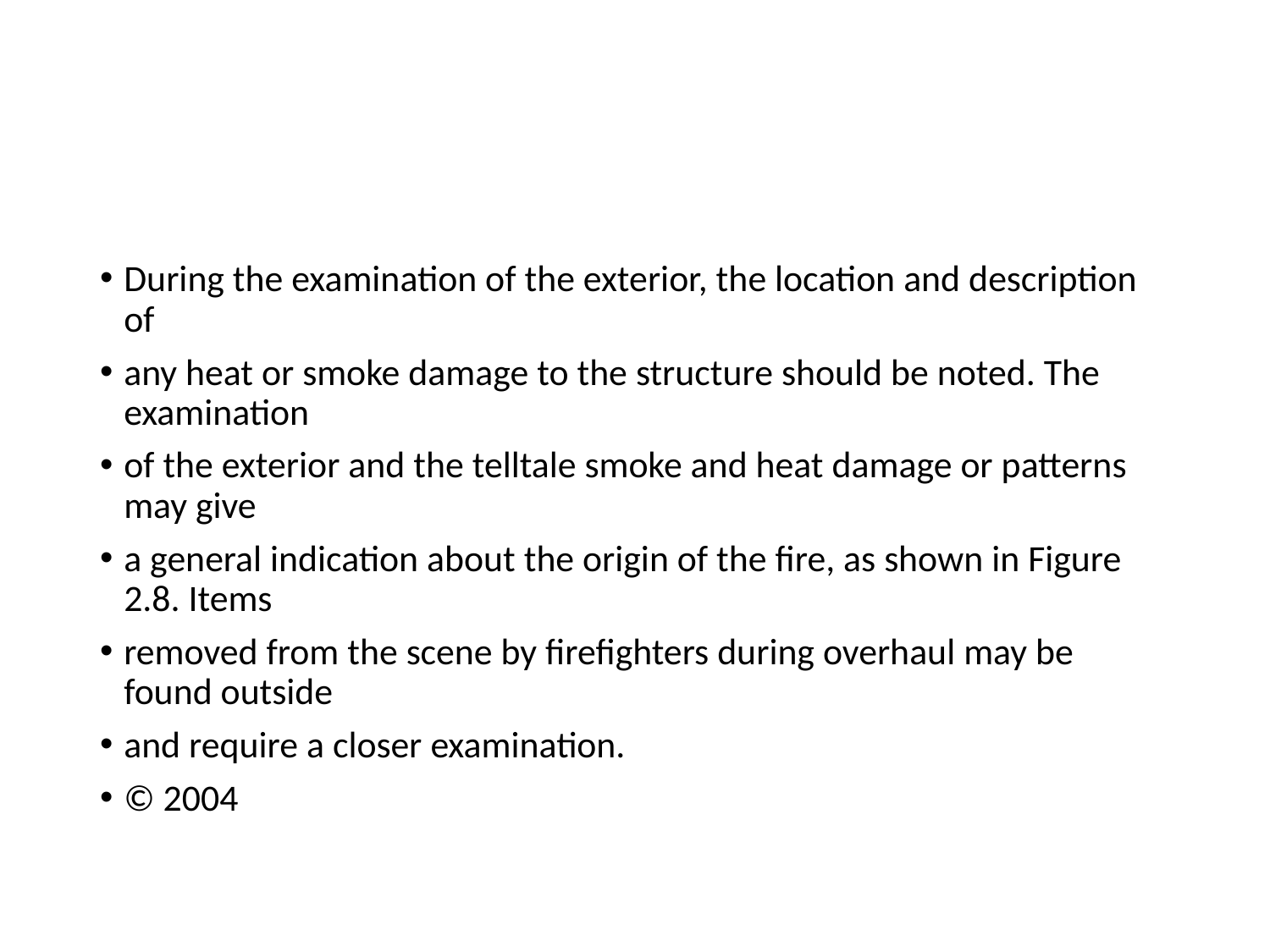

#
During the examination of the exterior, the location and description of
any heat or smoke damage to the structure should be noted. The examination
of the exterior and the telltale smoke and heat damage or patterns may give
a general indication about the origin of the fire, as shown in Figure 2.8. Items
removed from the scene by firefighters during overhaul may be found outside
and require a closer examination.
© 2004